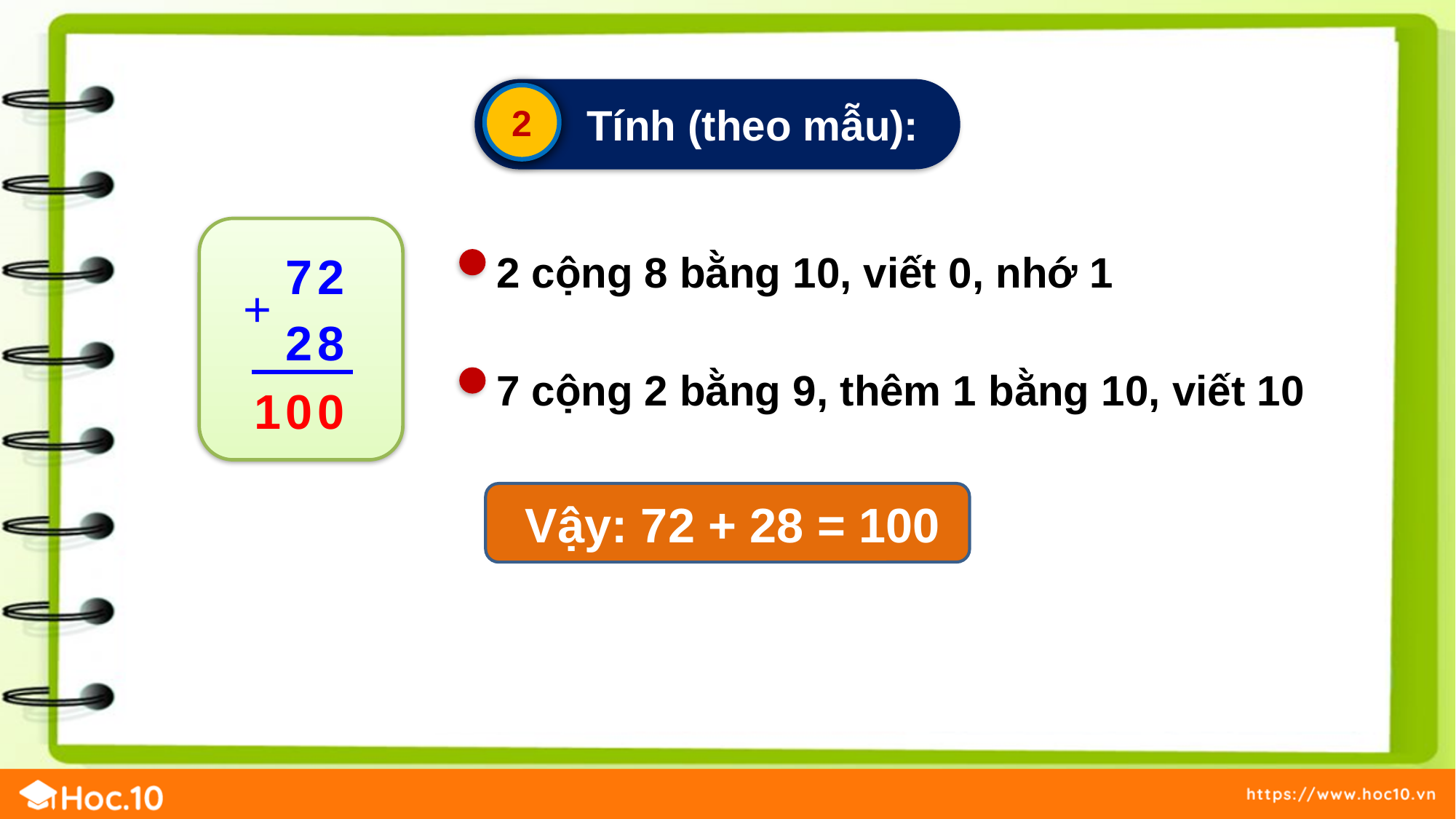

Tính (theo mẫu):
2
2 cộng 8 bằng 10, viết 0, nhớ 1

7
2

+
2
8
7 cộng 2 bằng 9, thêm 1 bằng 10, viết 10

1
0
0

Vậy: 72 + 28 = 100